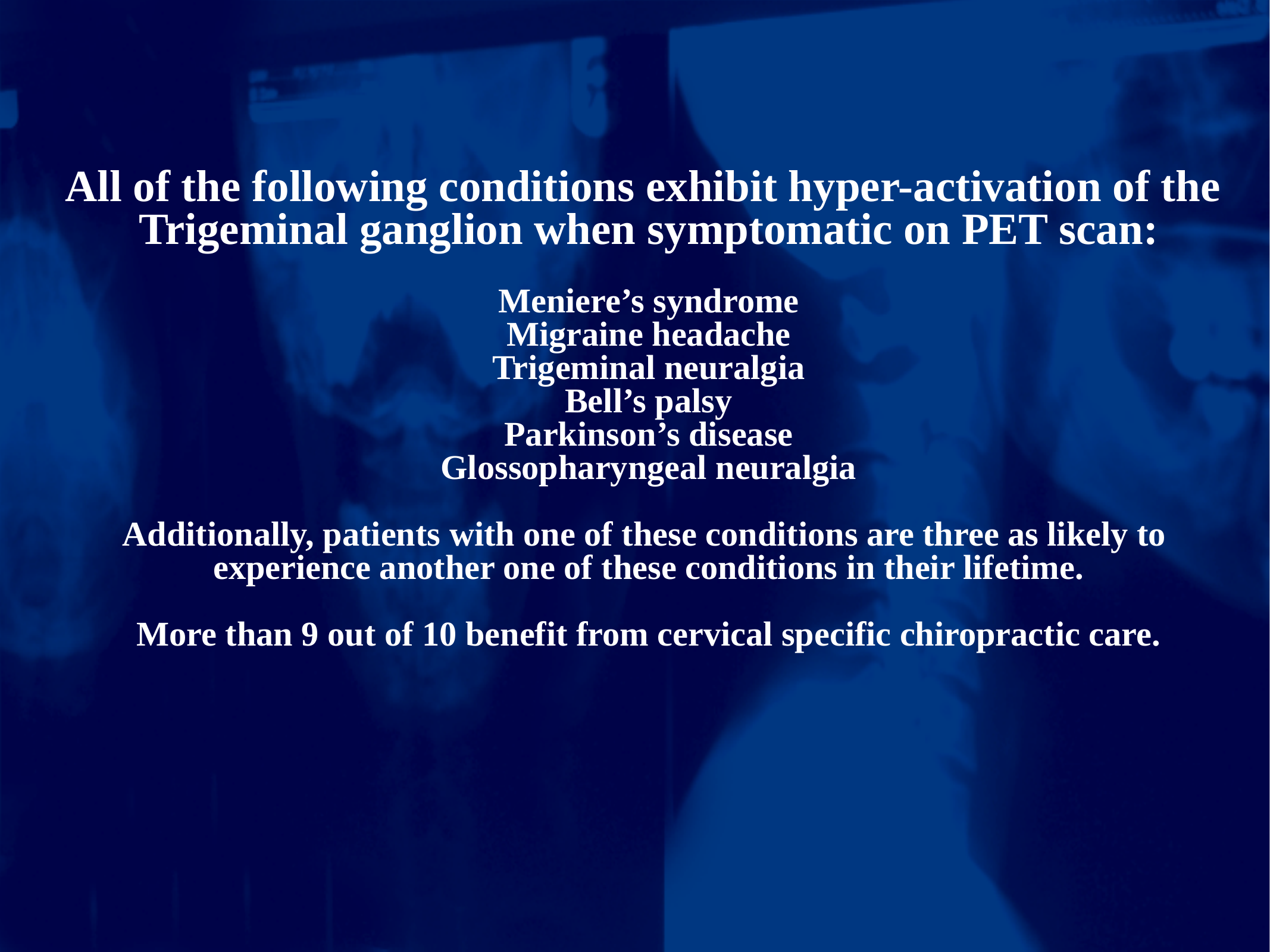

All of the following conditions exhibit hyper-activation of the
Trigeminal ganglion when symptomatic on PET scan:

Meniere’s syndrome
Migraine headache
Trigeminal neuralgia
Bell’s palsy
Parkinson’s disease
Glossopharyngeal neuralgia

Additionally, patients with one of these conditions are three as likely to
experience another one of these conditions in their lifetime.

More than 9 out of 10 benefit from cervical specific chiropractic care.